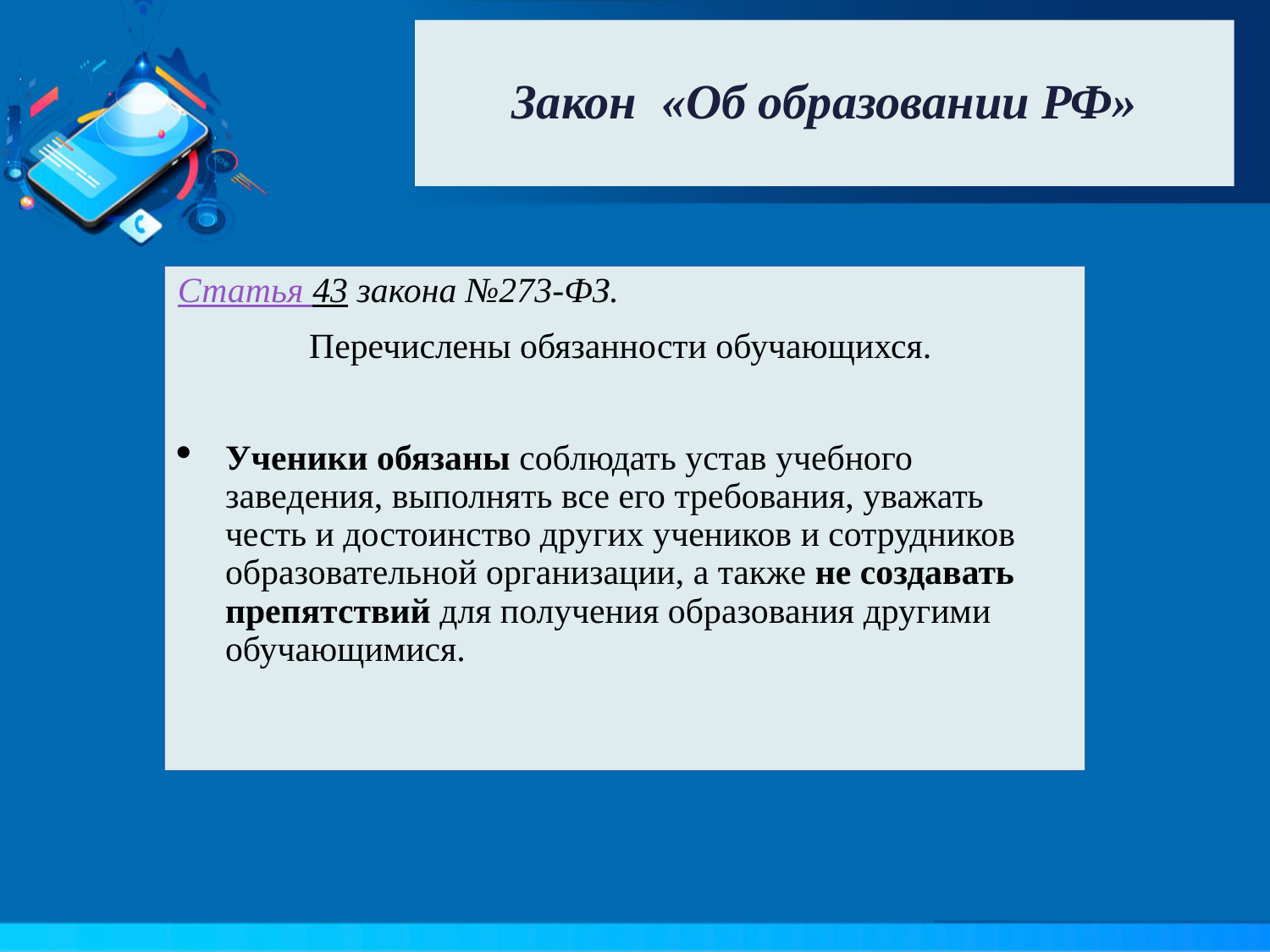

# Закон  «Об образовании РФ»
Статья 43 закона №273-ФЗ.
Перечислены обязанности обучающихся.

Ученики обязаны соблюдать устав учебного заведения, выполнять все его требования, уважать честь и достоинство других учеников и сотрудников образовательной организации, а также не создавать препятствий для получения образования другими обучающимися.